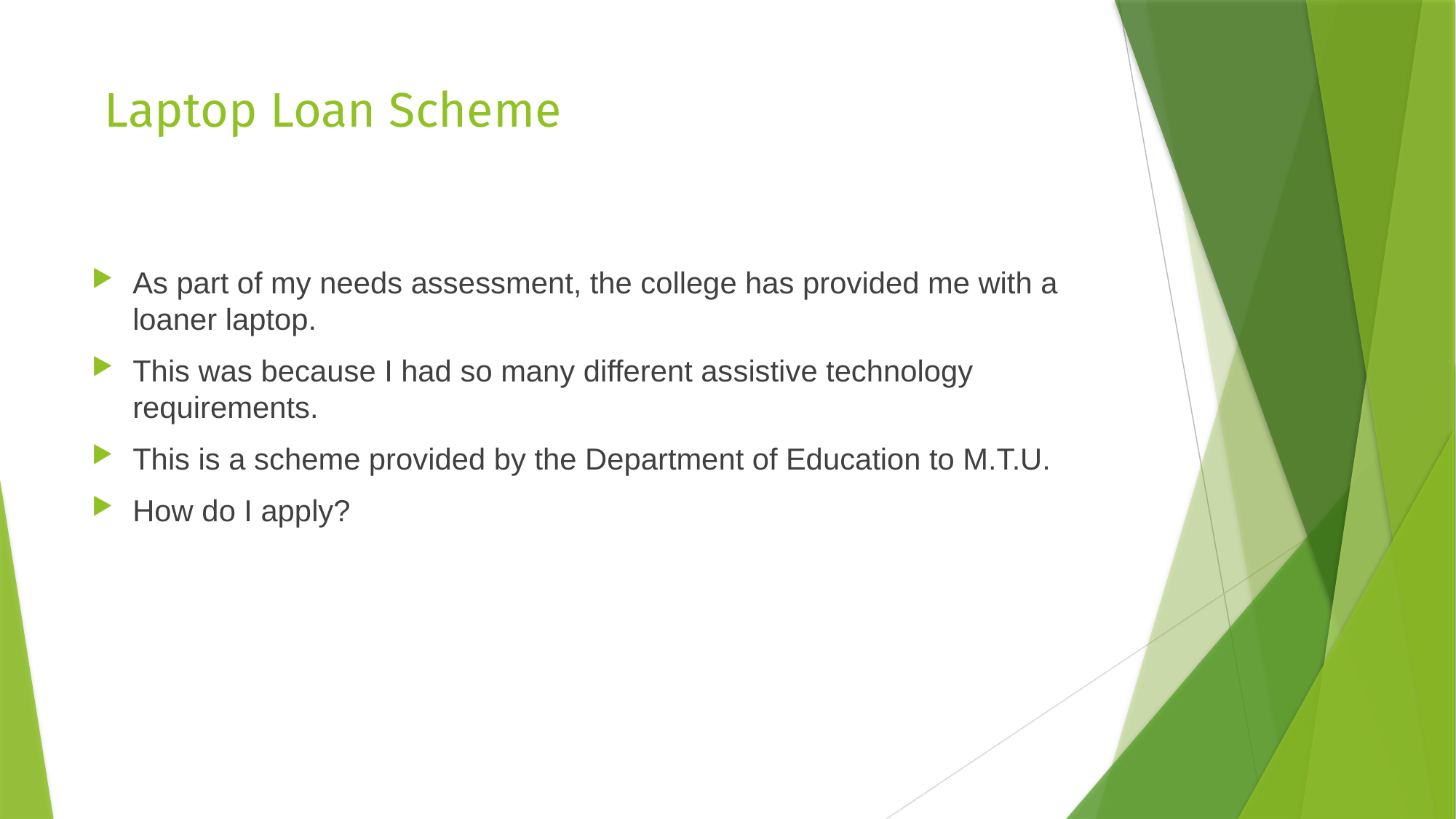

# Laptop Loan Scheme
As part of my needs assessment, the college has provided me with a loaner laptop.
This was because I had so many different assistive technology requirements.
This is a scheme provided by the Department of Education to M.T.U.
How do I apply?